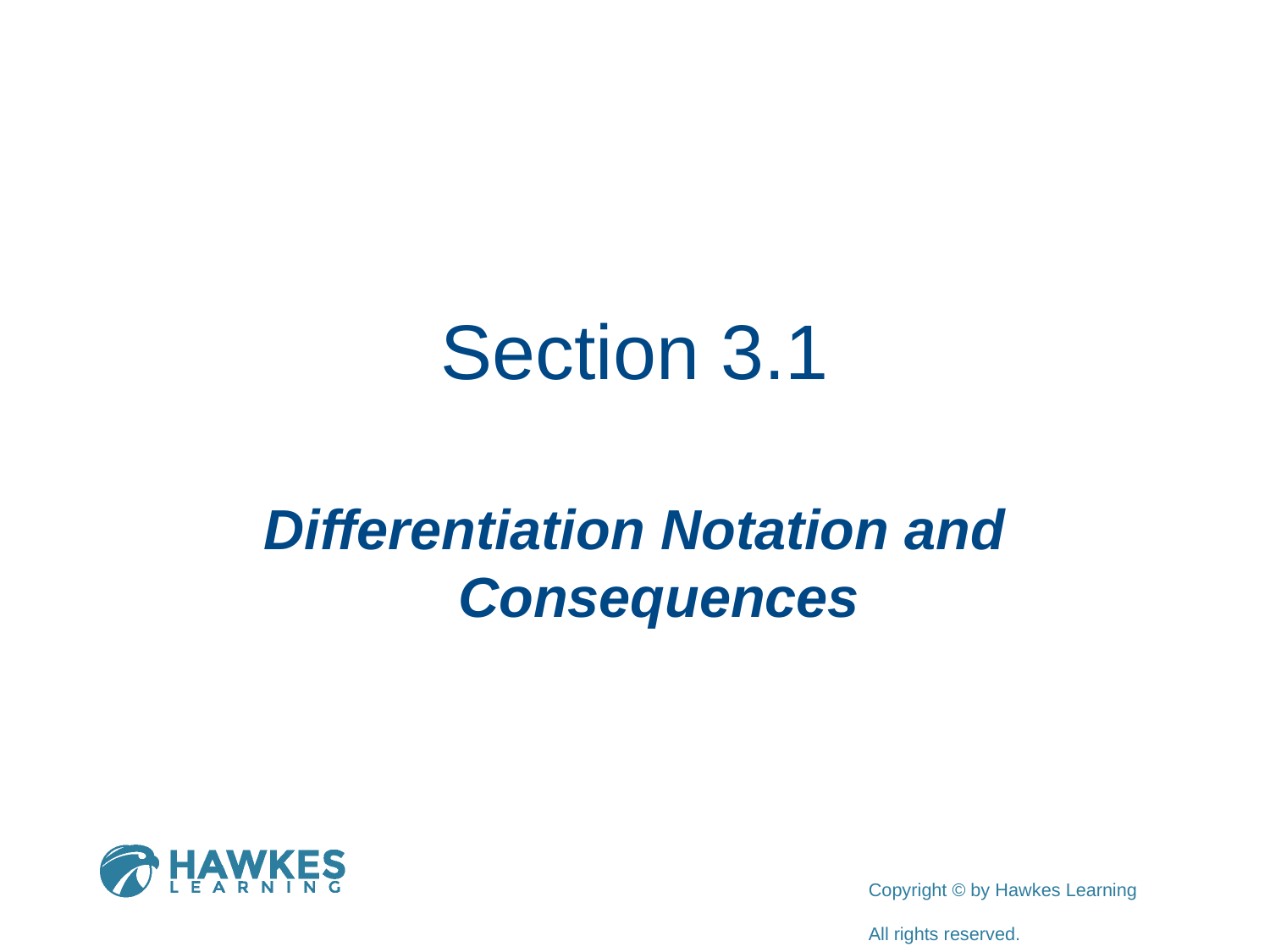

# Section 3.1
Differentiation Notation and Consequences